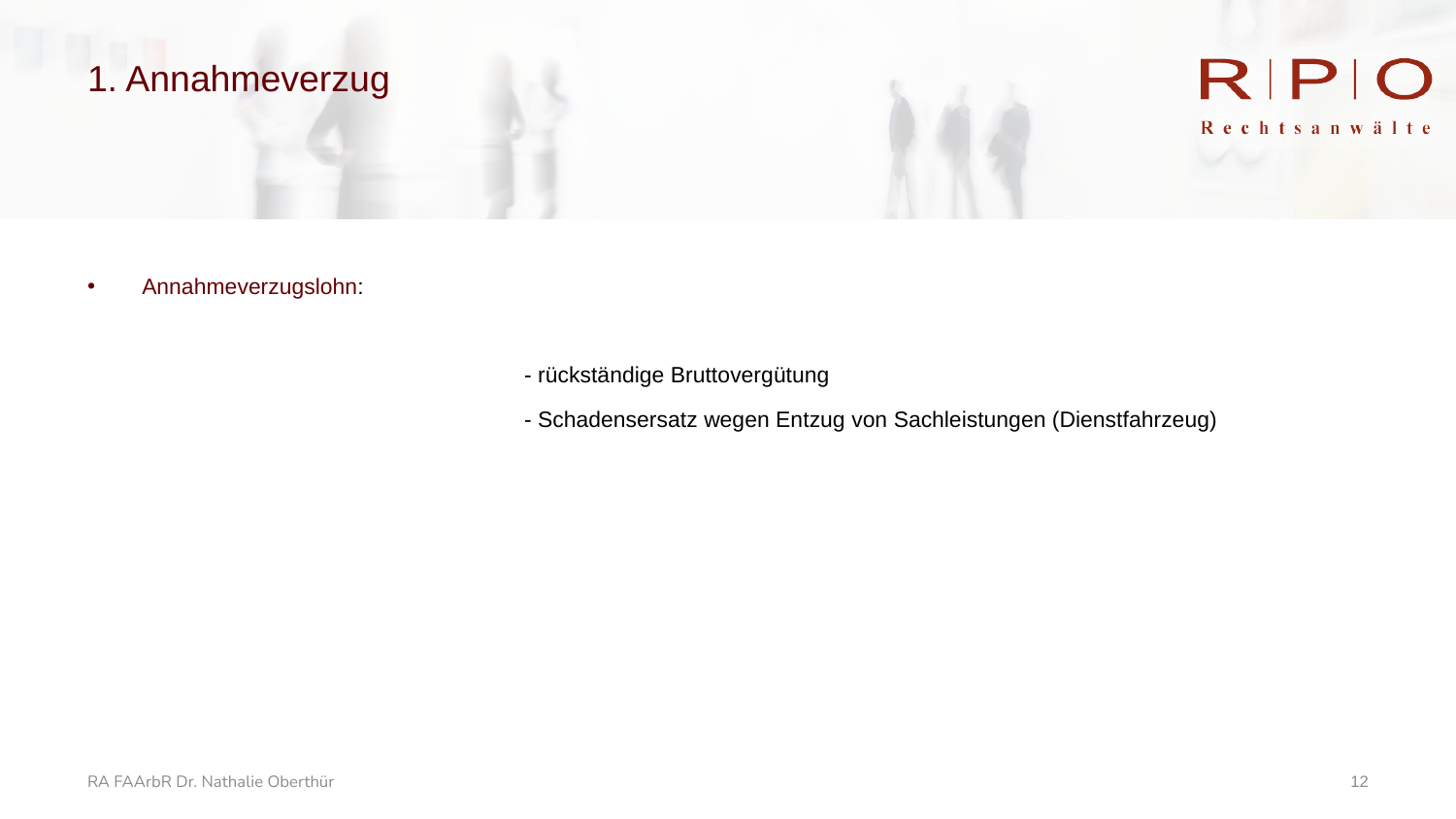

# 1. Annahmeverzug

Annahmeverzugslohn:

	- rückständige Bruttovergütung
	- Schadensersatz wegen Entzug von Sachleistungen (Dienstfahrzeug)

RA FAArbR Dr. Nathalie Oberthür
12